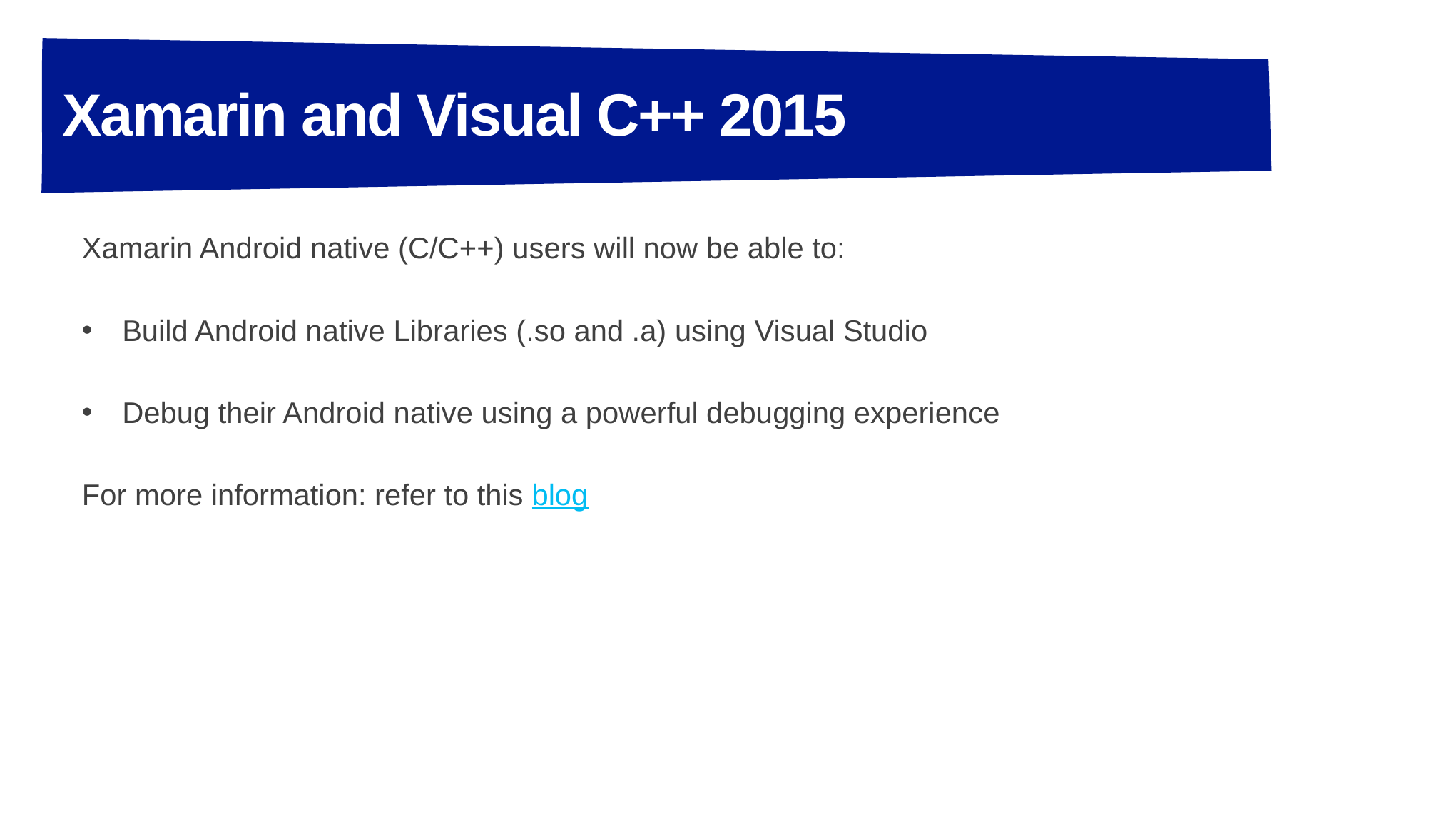

Xamarin and Visual C++ 2015
Xamarin Android native (C/C++) users will now be able to:

Build Android native Libraries (.so and .a) using Visual Studio

Debug their Android native using a powerful debugging experience

For more information: refer to this blog